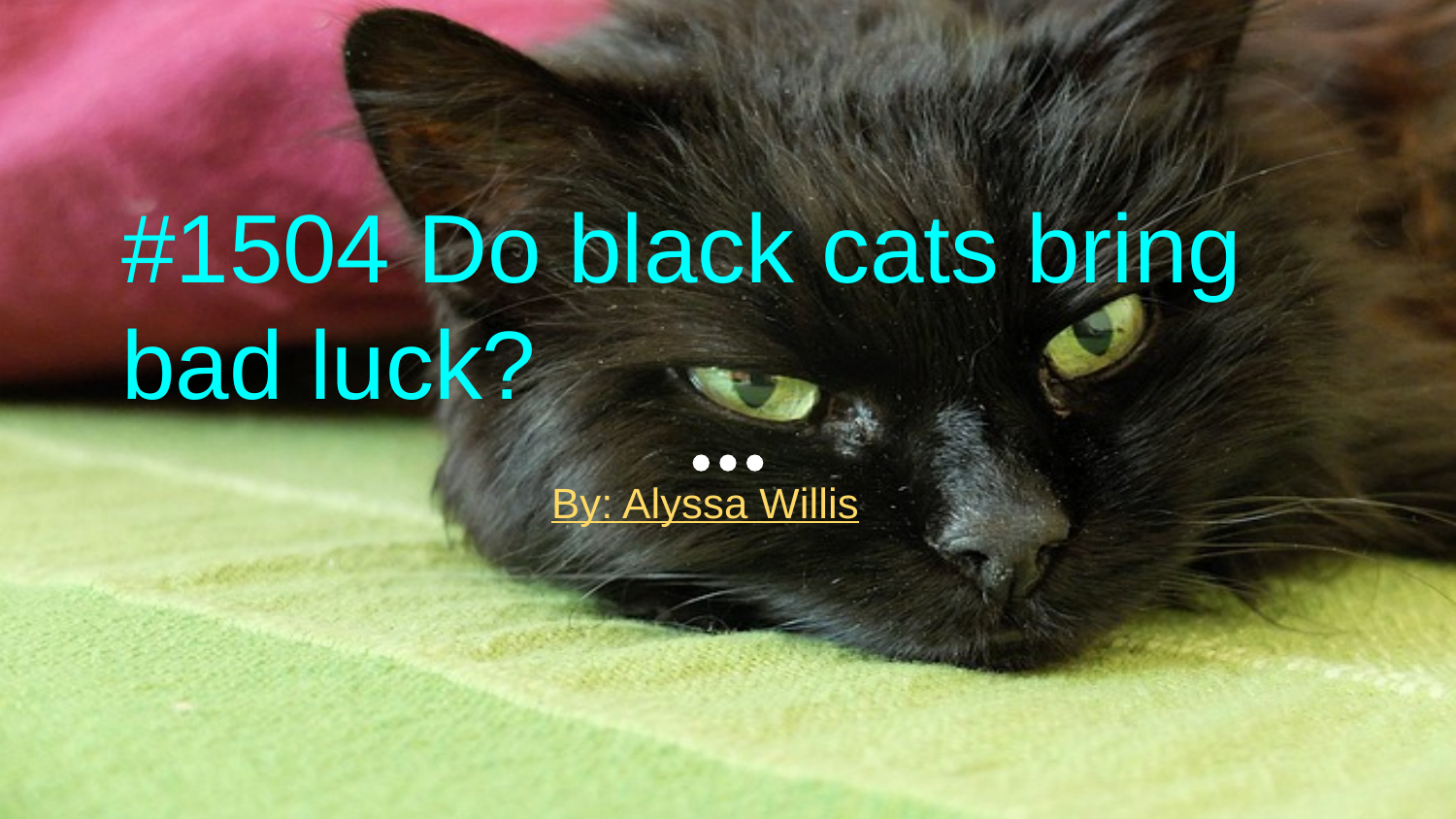

# #1504 Do black cats bring bad luck?
By: Alyssa Willis